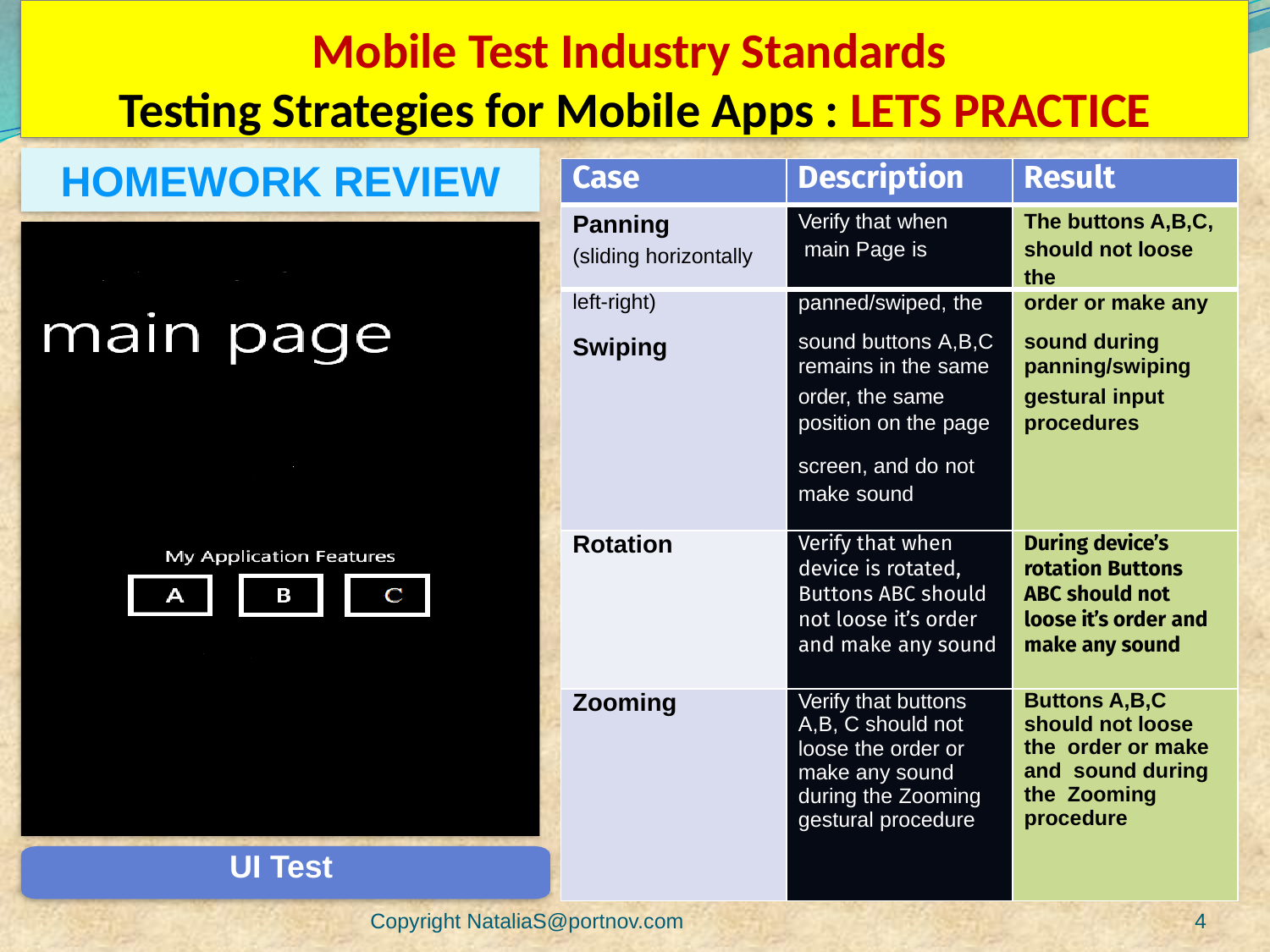

# Mobile Test Industry Standards Testing Strategies for Mobile Apps : LETS PRACTICE
HOMEWORK REVIEW
| Case | Description | Result |
| --- | --- | --- |
| Panning (sliding horizontally | Verify that when main Page is | The buttons A,B,C, should not loose the |
| left-right) | panned/swiped, the | order or make any |
| Swiping | sound buttons A,B,C remains in the same | sound during panning/swiping |
|  | order, the same | gestural input |
|  | position on the page | procedures |
|  | screen, and do not |  |
|  | make sound |  |
| Rotation | Verify that when device is rotated, Buttons ABC should not loose it’s order and make any sound | During device’s rotation Buttons ABC should not loose it’s order and make any sound |
| Zooming | Verify that buttons A,B, C should not loose the order or make any sound during the Zooming gestural procedure | Buttons A,B,C should not loose the order or make and sound during the Zooming procedure |

UI Test
Copyright NataliaS@portnov.com
4